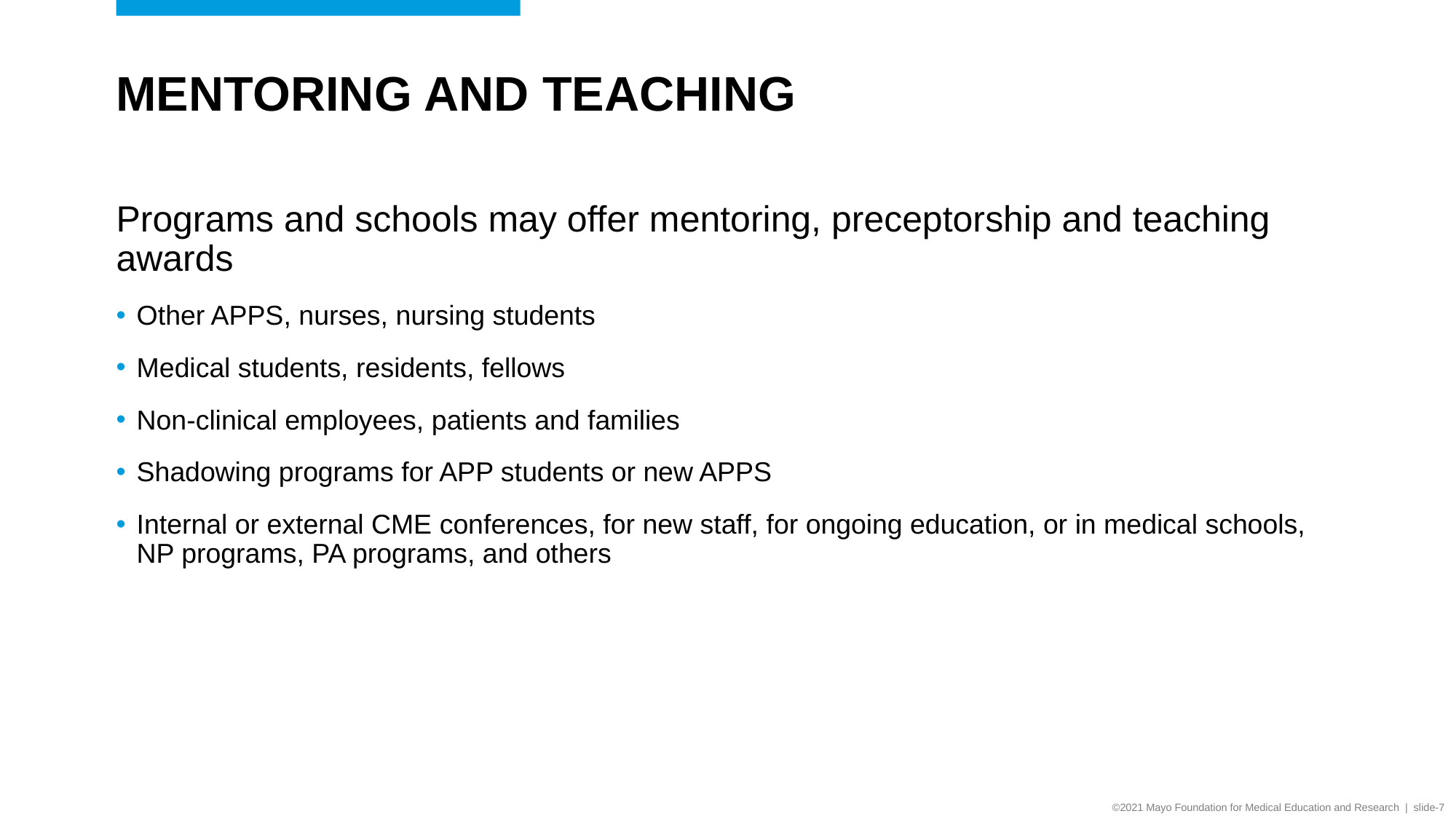

# Mentoring and Teaching
Programs and schools may offer mentoring, preceptorship and teaching awards
Other APPS, nurses, nursing students
Medical students, residents, fellows
Non-clinical employees, patients and families
Shadowing programs for APP students or new APPS
Internal or external CME conferences, for new staff, for ongoing education, or in medical schools, NP programs, PA programs, and others